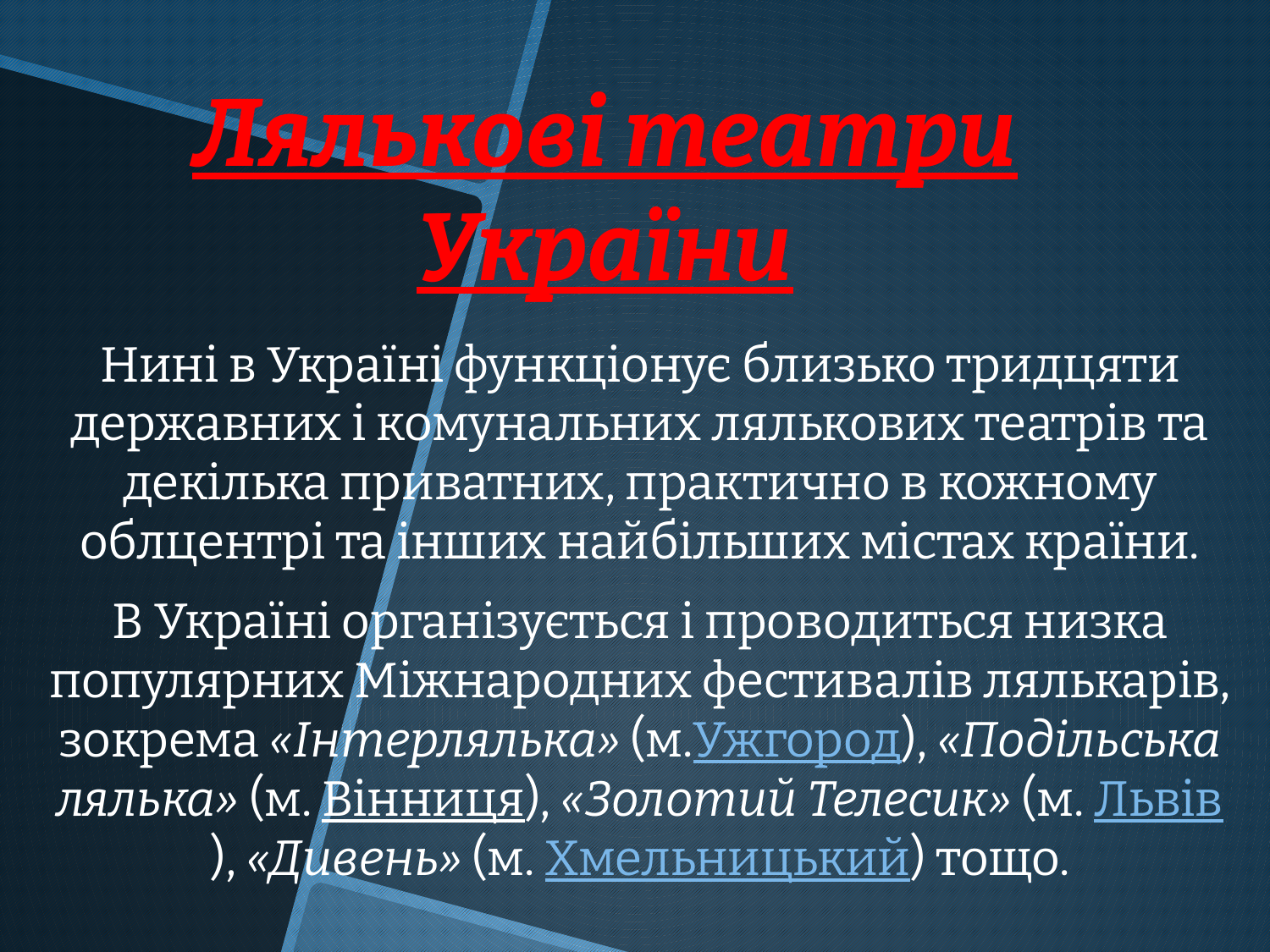

# Лялькові театри України
Нині в Україні функціонує близько тридцяти державних і комунальних лялькових театрів та декілька приватних, практично в кожному облцентрі та інших найбільших містах країни.
В Україні організується і проводиться низка популярних Міжнародних фестивалів лялькарів, зокрема «Інтерлялька» (м.Ужгород), «Подільська лялька» (м. Вінниця), «Золотий Телесик» (м. Львів), «Дивень» (м. Хмельницький) тощо.